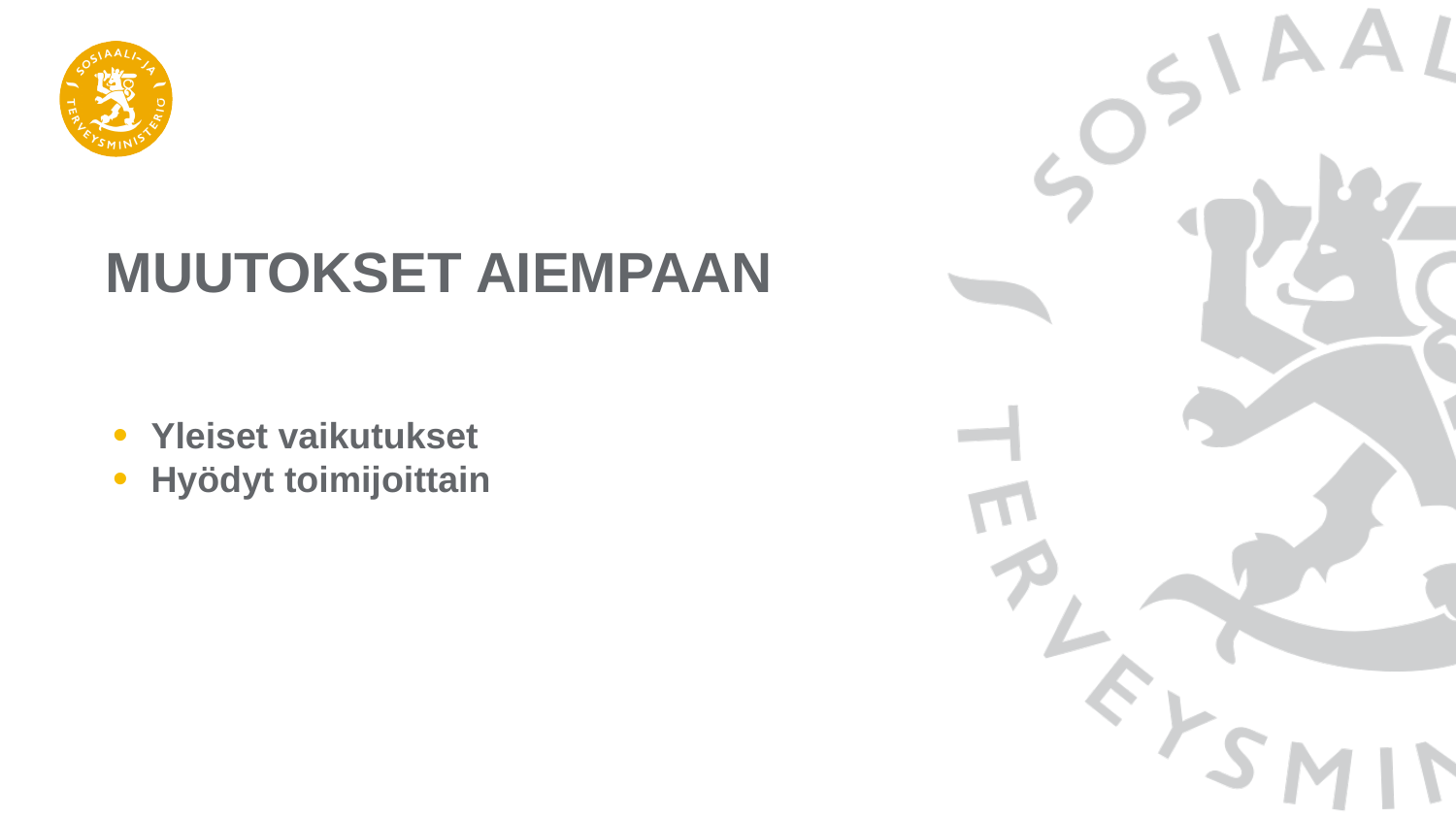

# Muutokset aiempaan

Yleiset vaikutukset
Hyödyt toimijoittain